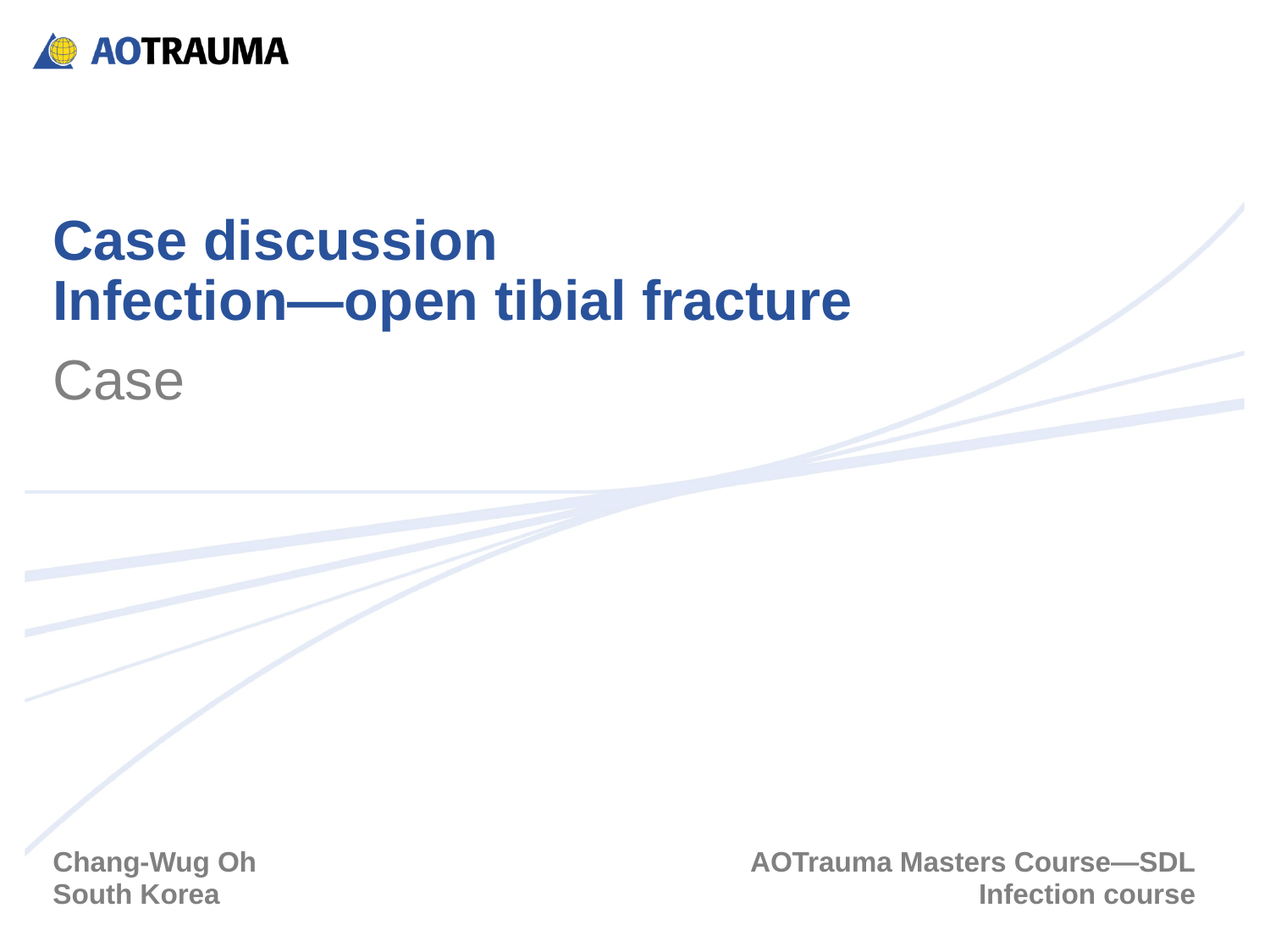

# Case discussion Infection—open tibial fracture
Case
Chang-Wug Oh
South Korea
AOTrauma Masters Course—SDL
Infection course